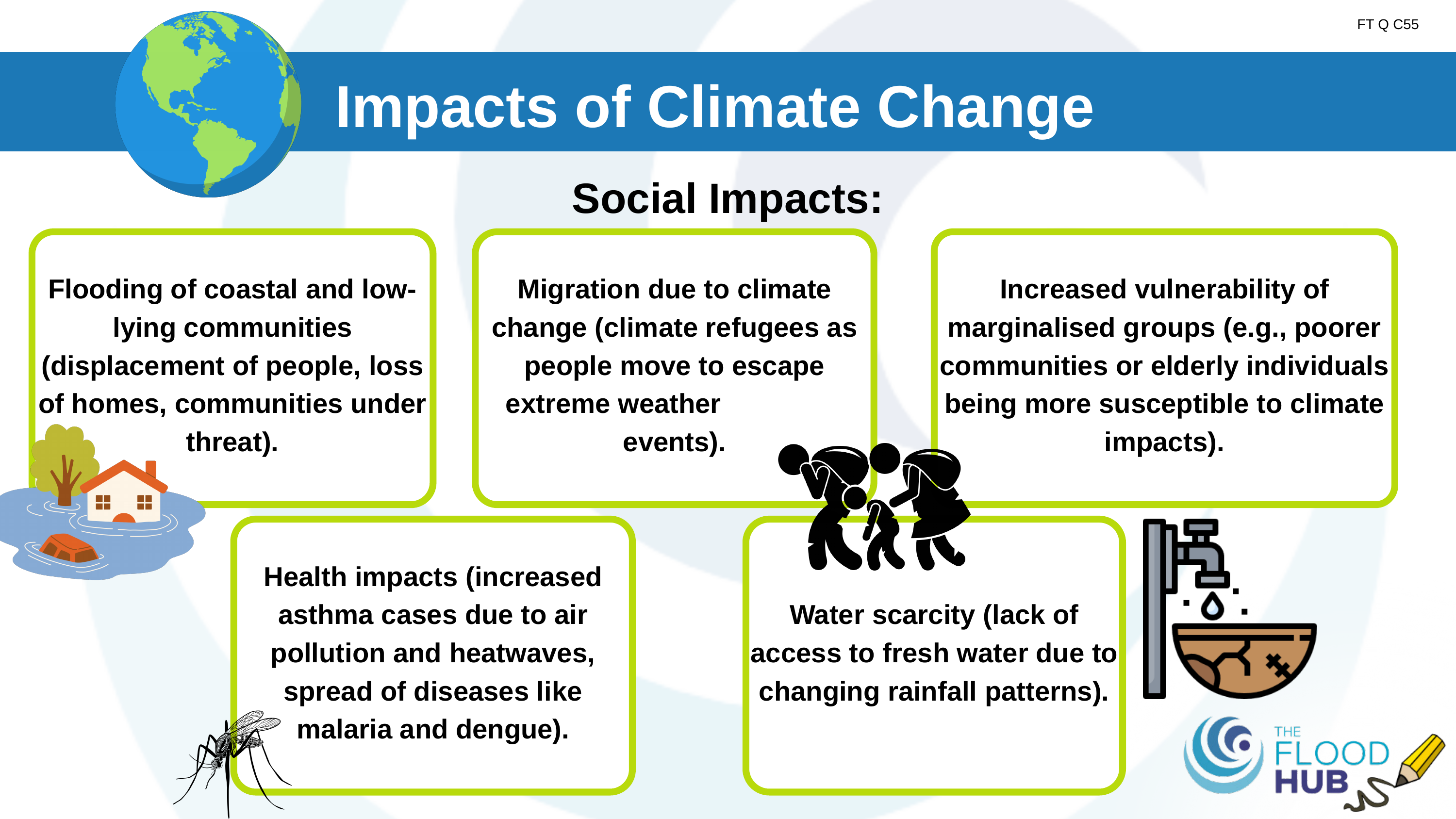

Introduction to Climate

FT Q C55

Impacts of Climate Change
Social Impacts:

Flooding of coastal and low-lying communities (displacement of people, loss of homes, communities under threat).

Migration due to climate change (climate refugees as people move to escape extreme weather                 events).

Increased vulnerability of marginalised groups (e.g., poorer communities or elderly individuals being more susceptible to climate impacts).

Health impacts (increased asthma cases due to air pollution and heatwaves, spread of diseases like malaria and dengue).

Water scarcity (lack of access to fresh water due to changing rainfall patterns).